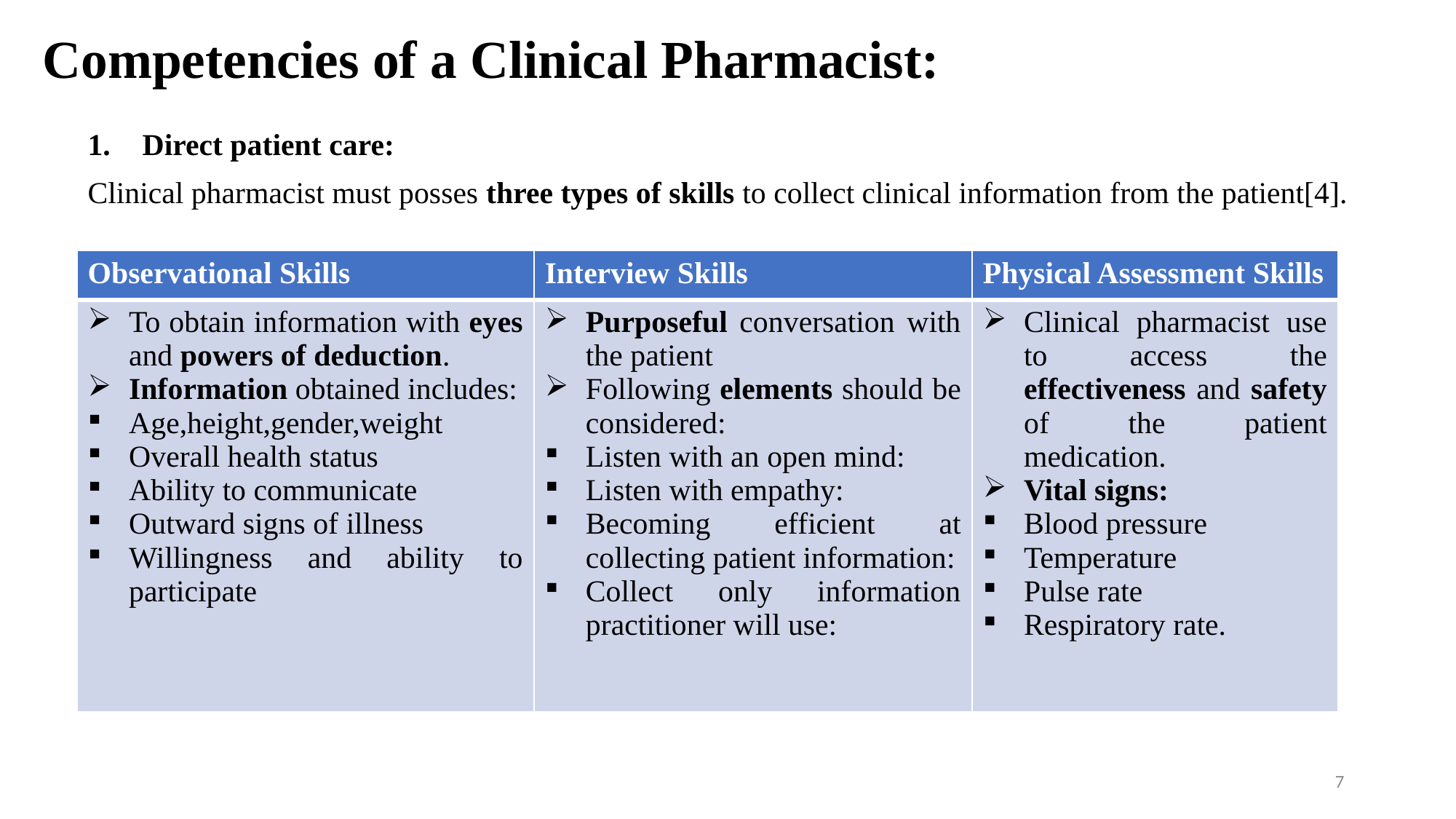

# Competencies of a Clinical Pharmacist:
Direct patient care:
Clinical pharmacist must posses three types of skills to collect clinical information from the patient[4].

| Observational Skills | Interview Skills | Physical Assessment Skills |
| --- | --- | --- |
| To obtain information with eyes and powers of deduction. Information obtained includes: Age,height,gender,weight Overall health status Ability to communicate Outward signs of illness Willingness and ability to participate | Purposeful conversation with the patient Following elements should be considered: Listen with an open mind: Listen with empathy: Becoming efficient at collecting patient information: Collect only information practitioner will use: | Clinical pharmacist use to access the effectiveness and safety of the patient medication. Vital signs: Blood pressure Temperature Pulse rate Respiratory rate. |
7